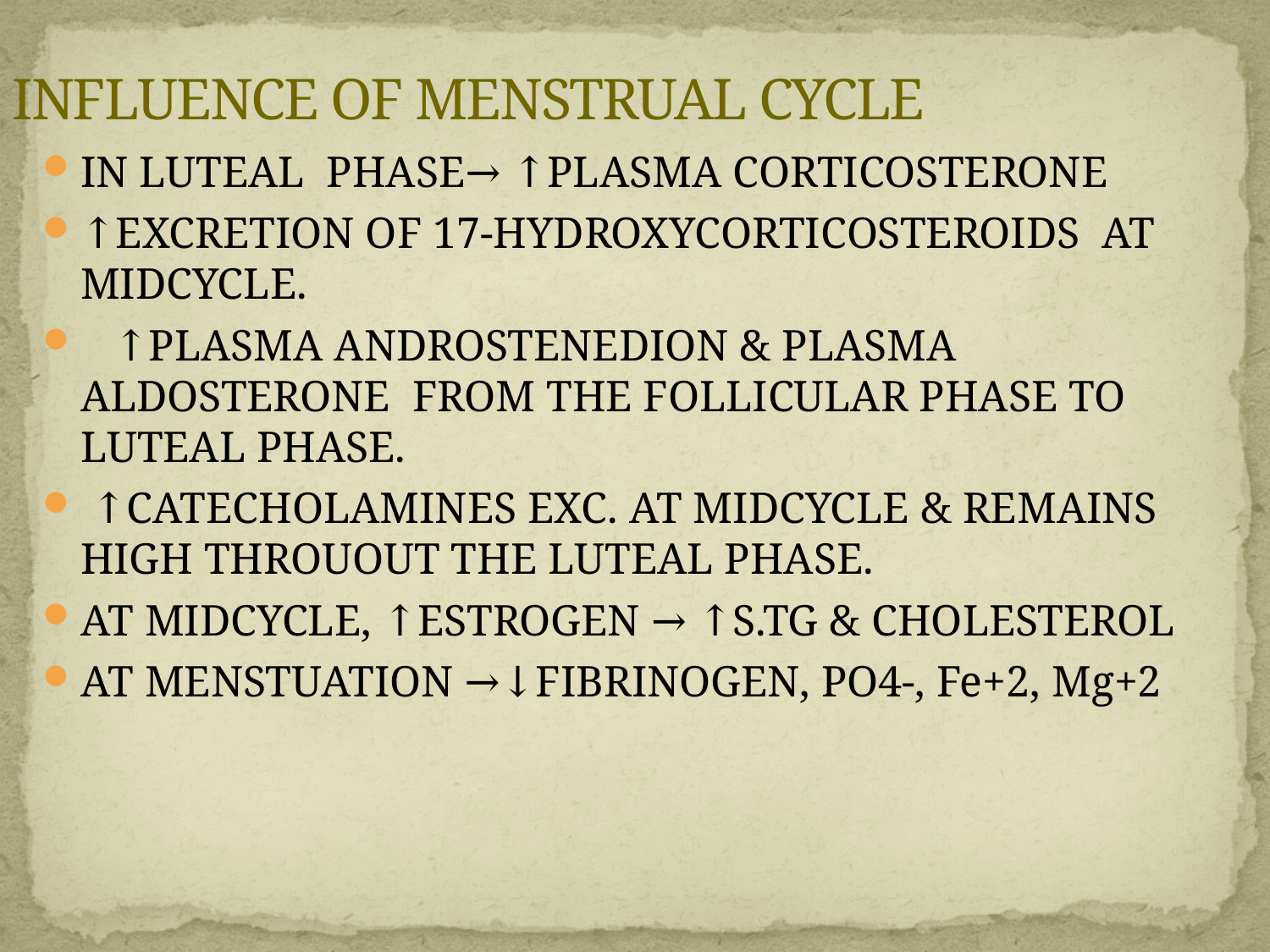

# INFLUENCE OF MENSTRUAL CYCLE
IN LUTEAL  PHASE→ ↑PLASMA CORTICOSTERONE
↑EXCRETION OF 17-HYDROXYCORTICOSTEROIDS  AT MIDCYCLE.
   ↑PLASMA ANDROSTENEDION & PLASMA ALDOSTERONE  FROM THE FOLLICULAR PHASE TO LUTEAL PHASE.
 ↑CATECHOLAMINES EXC. AT MIDCYCLE & REMAINS HIGH THROUOUT THE LUTEAL PHASE.
AT MIDCYCLE, ↑ESTROGEN → ↑S.TG & CHOLESTEROL
AT MENSTUATION →↓FIBRINOGEN, PO4-, Fe+2, Mg+2